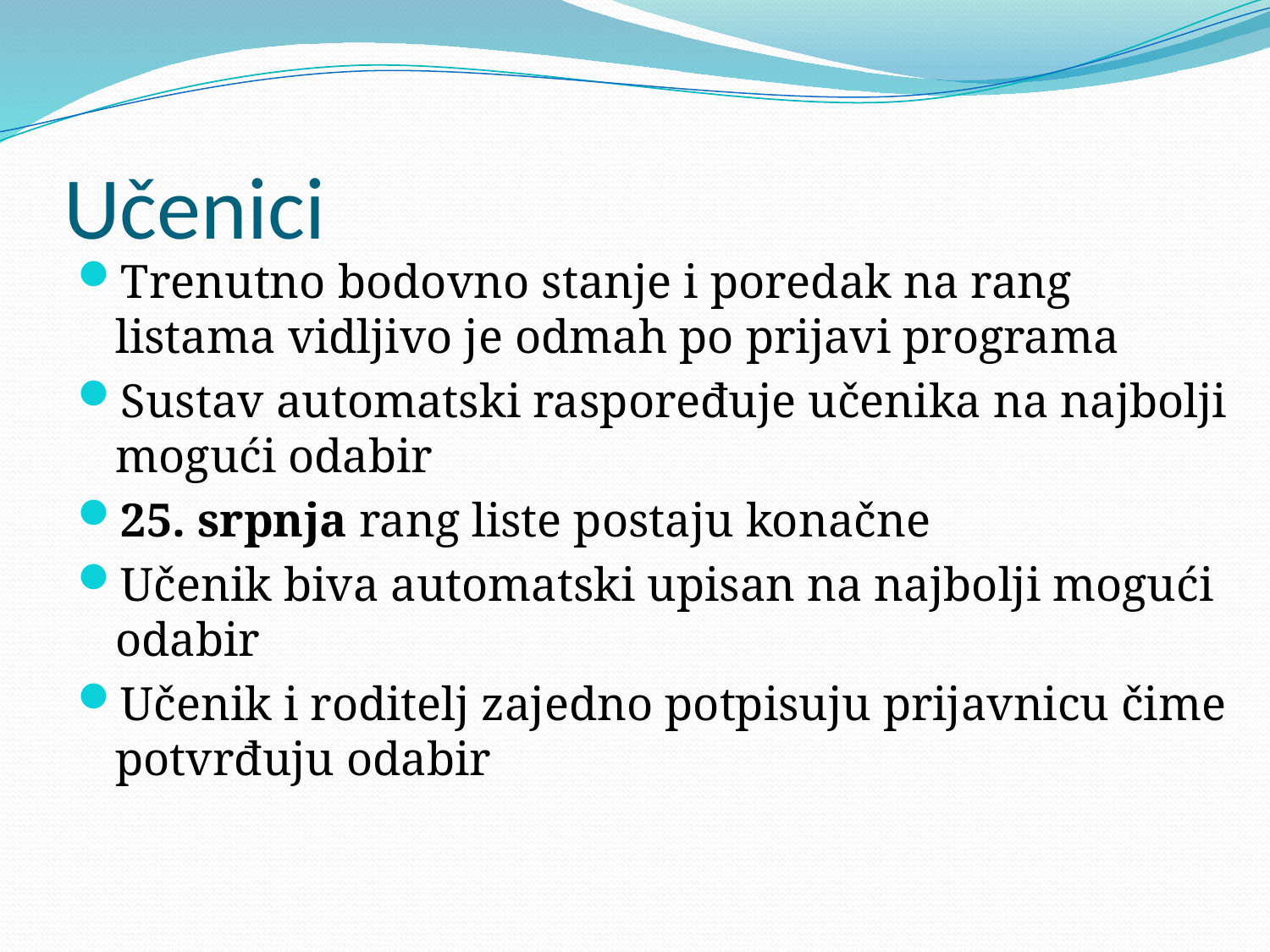

# Učenici
Trenutno bodovno stanje i poredak na rang listama vidljivo je odmah po prijavi programa
Sustav automatski raspoređuje učenika na najbolji mogući odabir
25. srpnja rang liste postaju konačne
Učenik biva automatski upisan na najbolji mogući odabir
Učenik i roditelj zajedno potpisuju prijavnicu čime potvrđuju odabir